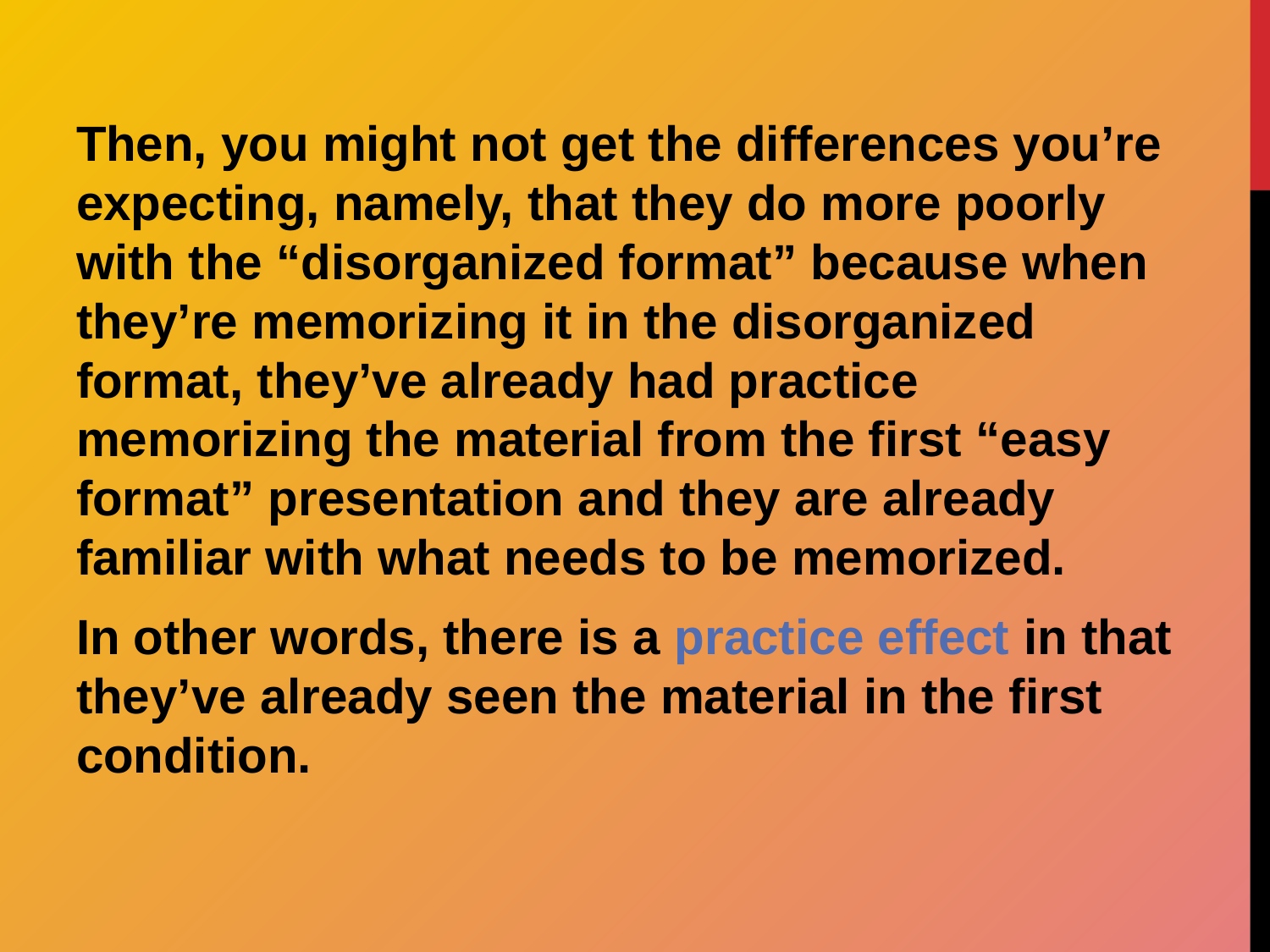

Then, you might not get the differences you’re expecting, namely, that they do more poorly with the “disorganized format” because when they’re memorizing it in the disorganized format, they’ve already had practice memorizing the material from the first “easy format” presentation and they are already familiar with what needs to be memorized.
In other words, there is a practice effect in that they’ve already seen the material in the first condition.